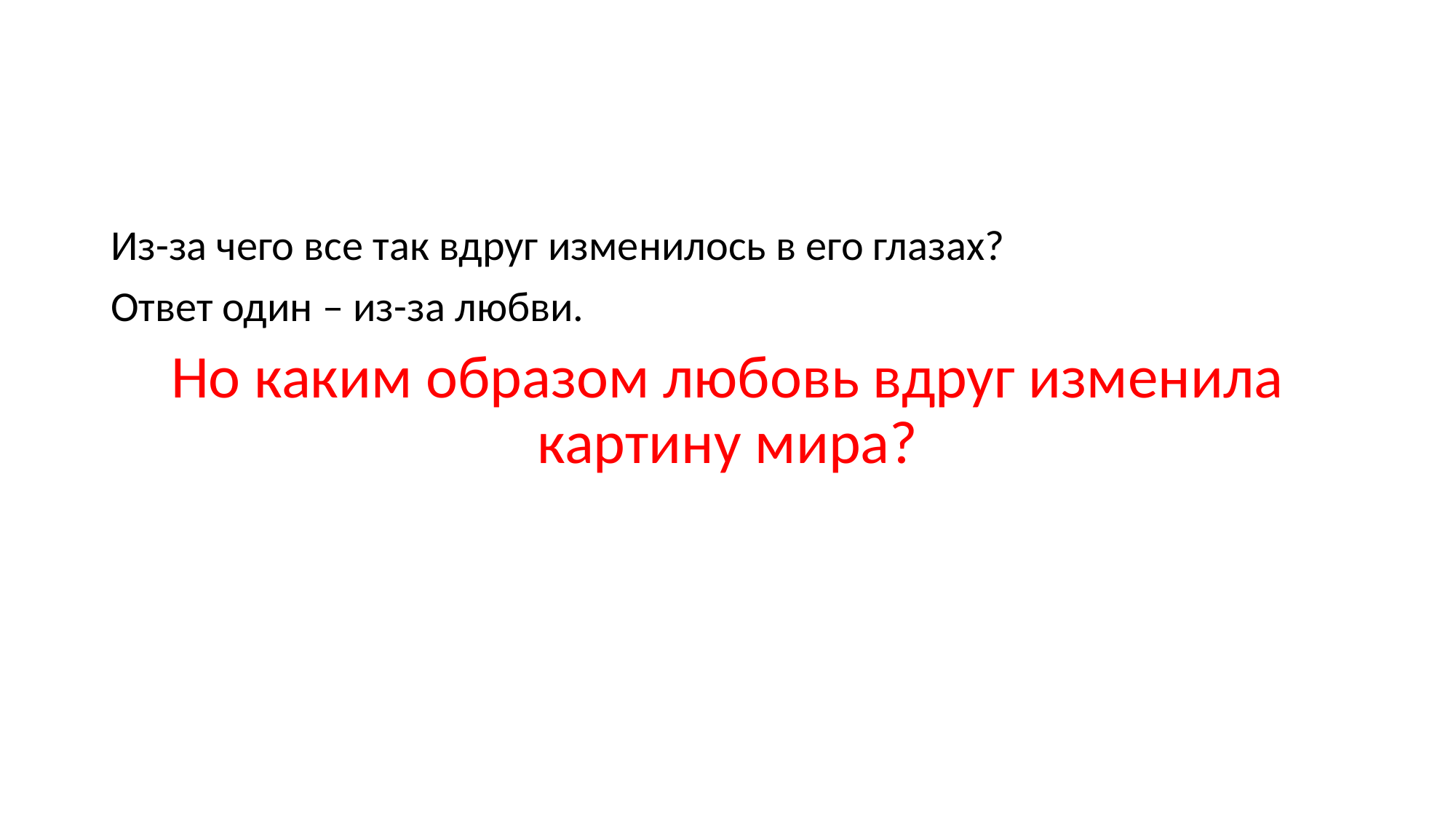

Из-за чего все так вдруг изменилось в его глазах?
Ответ один – из-за любви.
Но каким образом любовь вдруг изменила картину мира?